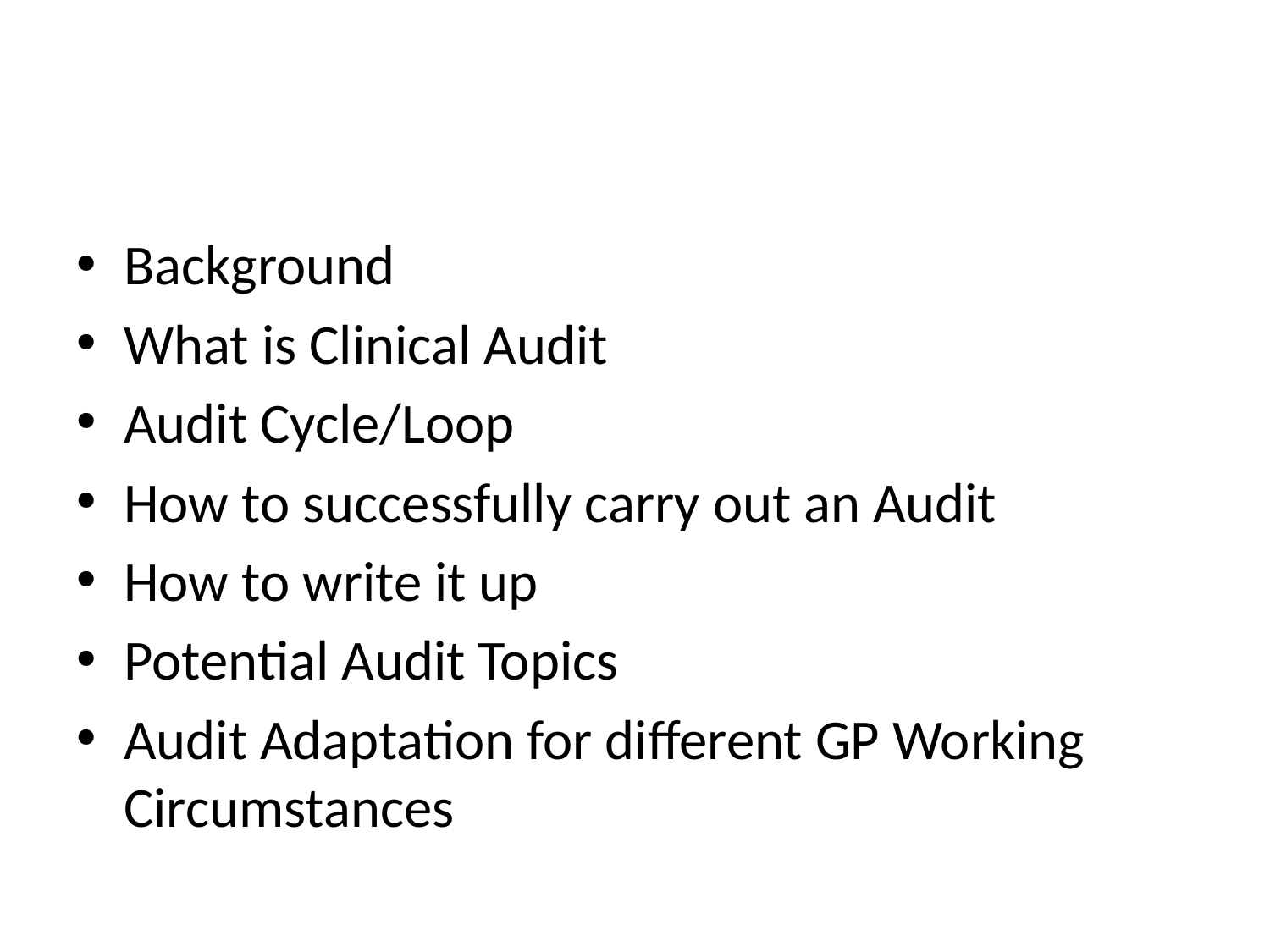

#
Background
What is Clinical Audit
Audit Cycle/Loop
How to successfully carry out an Audit
How to write it up
Potential Audit Topics
Audit Adaptation for different GP Working Circumstances